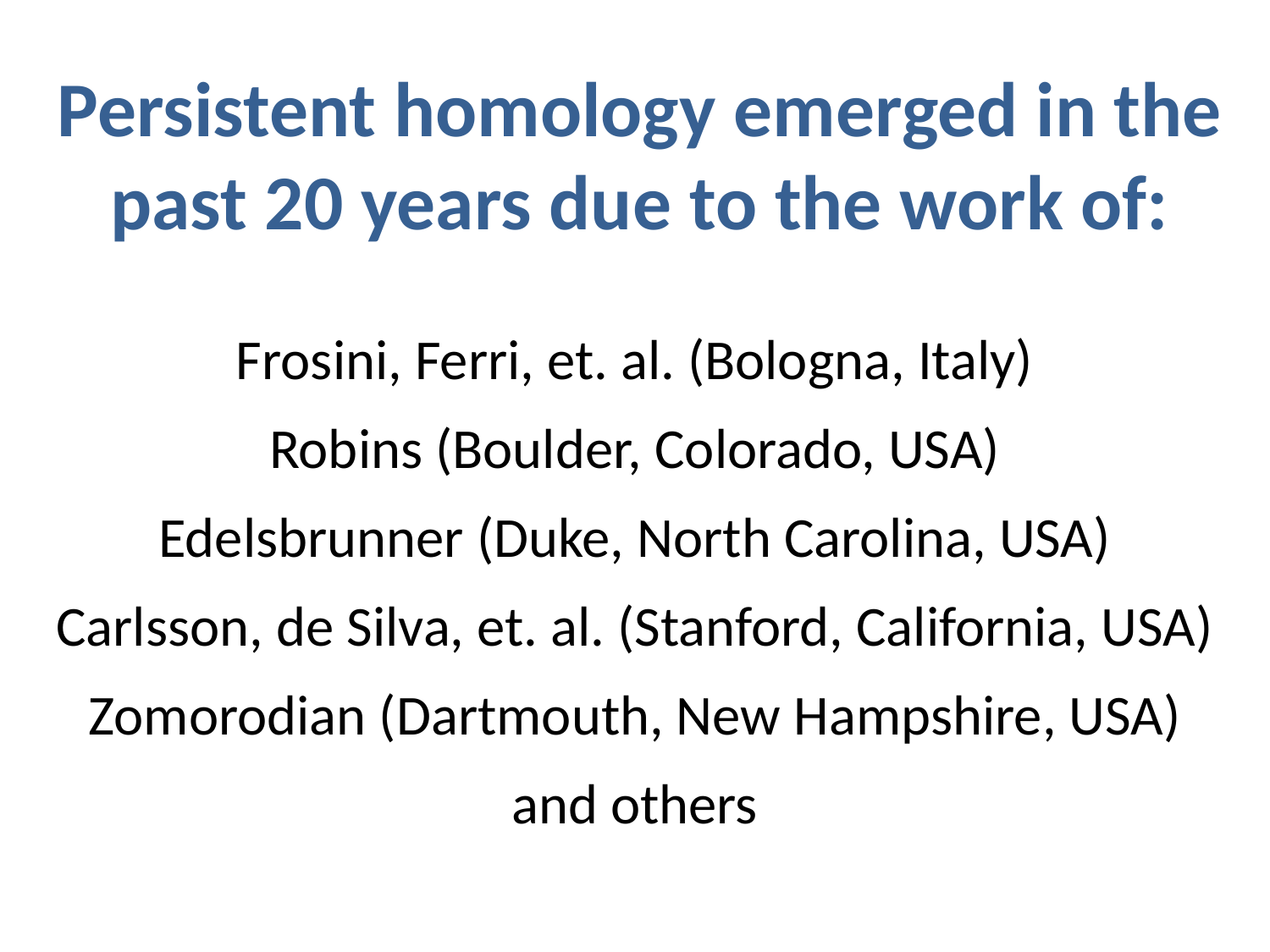

Persistent homology emerged in the past 20 years due to the work of:
Frosini, Ferri, et. al. (Bologna, Italy)
Robins (Boulder, Colorado, USA)
Edelsbrunner (Duke, North Carolina, USA)
Carlsson, de Silva, et. al. (Stanford, California, USA)
Zomorodian (Dartmouth, New Hampshire, USA)
and others